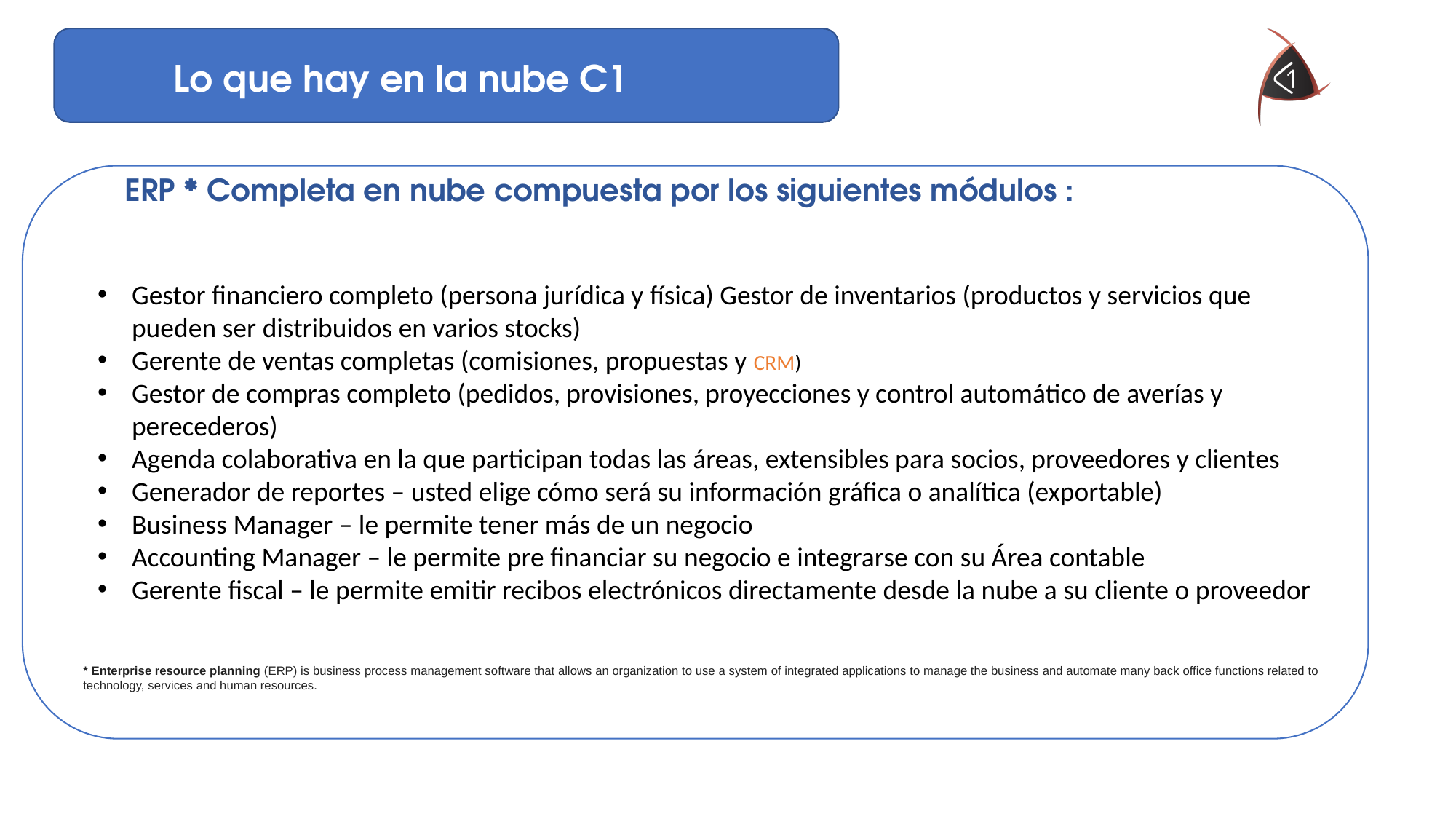

Lo que hay en la nube C1

ERP * Completa en nube compuesta por los siguientes módulos :

Gestor financiero completo (persona jurídica y física) Gestor de inventarios (productos y servicios que pueden ser distribuidos en varios stocks)
Gerente de ventas completas (comisiones, propuestas y CRM)
Gestor de compras completo (pedidos, provisiones, proyecciones y control automático de averías y perecederos)
Agenda colaborativa en la que participan todas las áreas, extensibles para socios, proveedores y clientes
Generador de reportes – usted elige cómo será su información gráfica o analítica (exportable)
Business Manager – le permite tener más de un negocio
Accounting Manager – le permite pre financiar su negocio e integrarse con su Área contable
Gerente fiscal – le permite emitir recibos electrónicos directamente desde la nube a su cliente o proveedor

* Enterprise resource planning (ERP) is business process management software that allows an organization to use a system of integrated applications to manage the business and automate many back office functions related to technology, services and human resources.